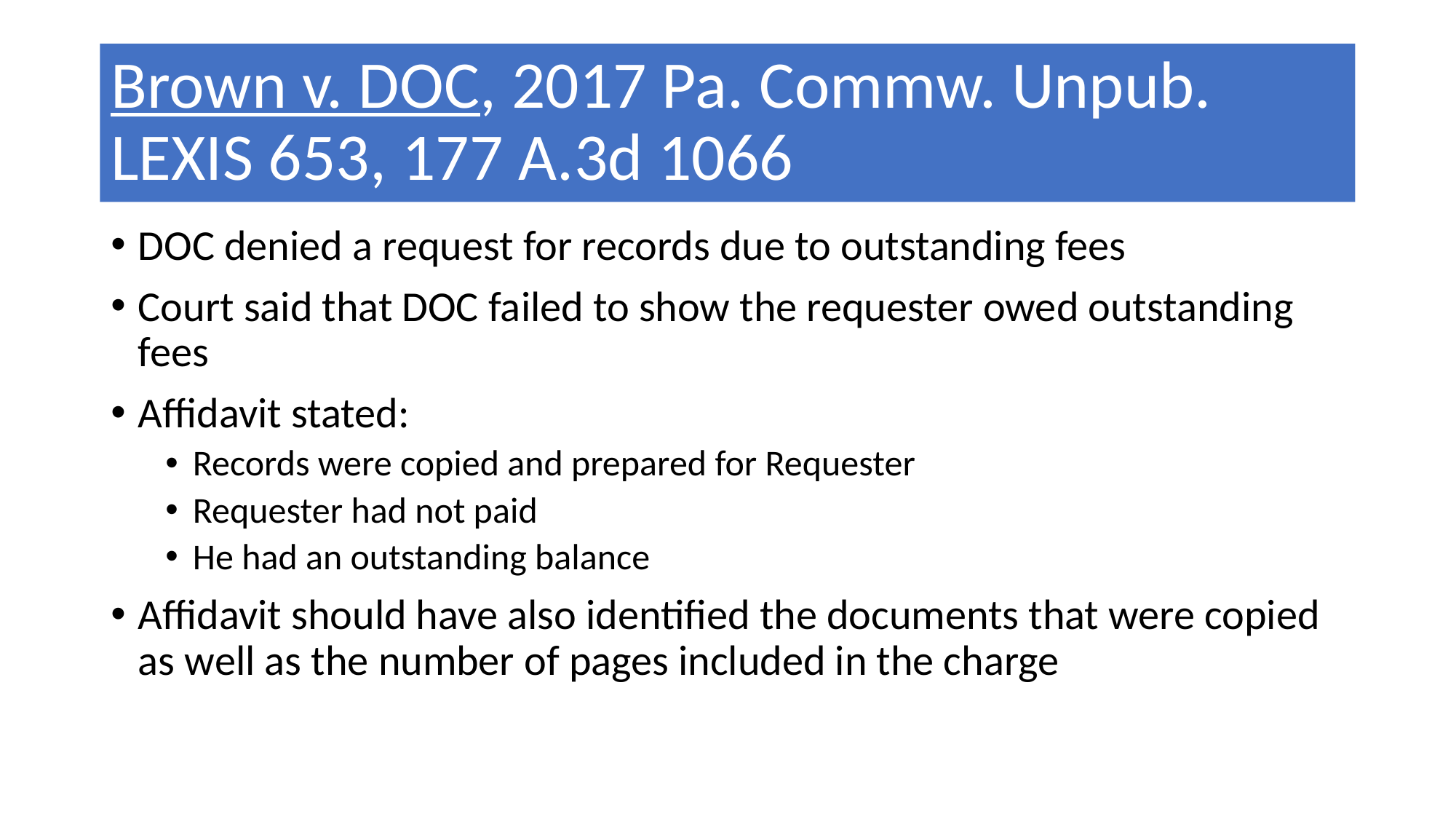

# Brown v. DOC, 2017 Pa. Commw. Unpub. LEXIS 653, 177 A.3d 1066
DOC denied a request for records due to outstanding fees
Court said that DOC failed to show the requester owed outstanding fees
Affidavit stated:
Records were copied and prepared for Requester
Requester had not paid
He had an outstanding balance
Affidavit should have also identified the documents that were copied as well as the number of pages included in the charge